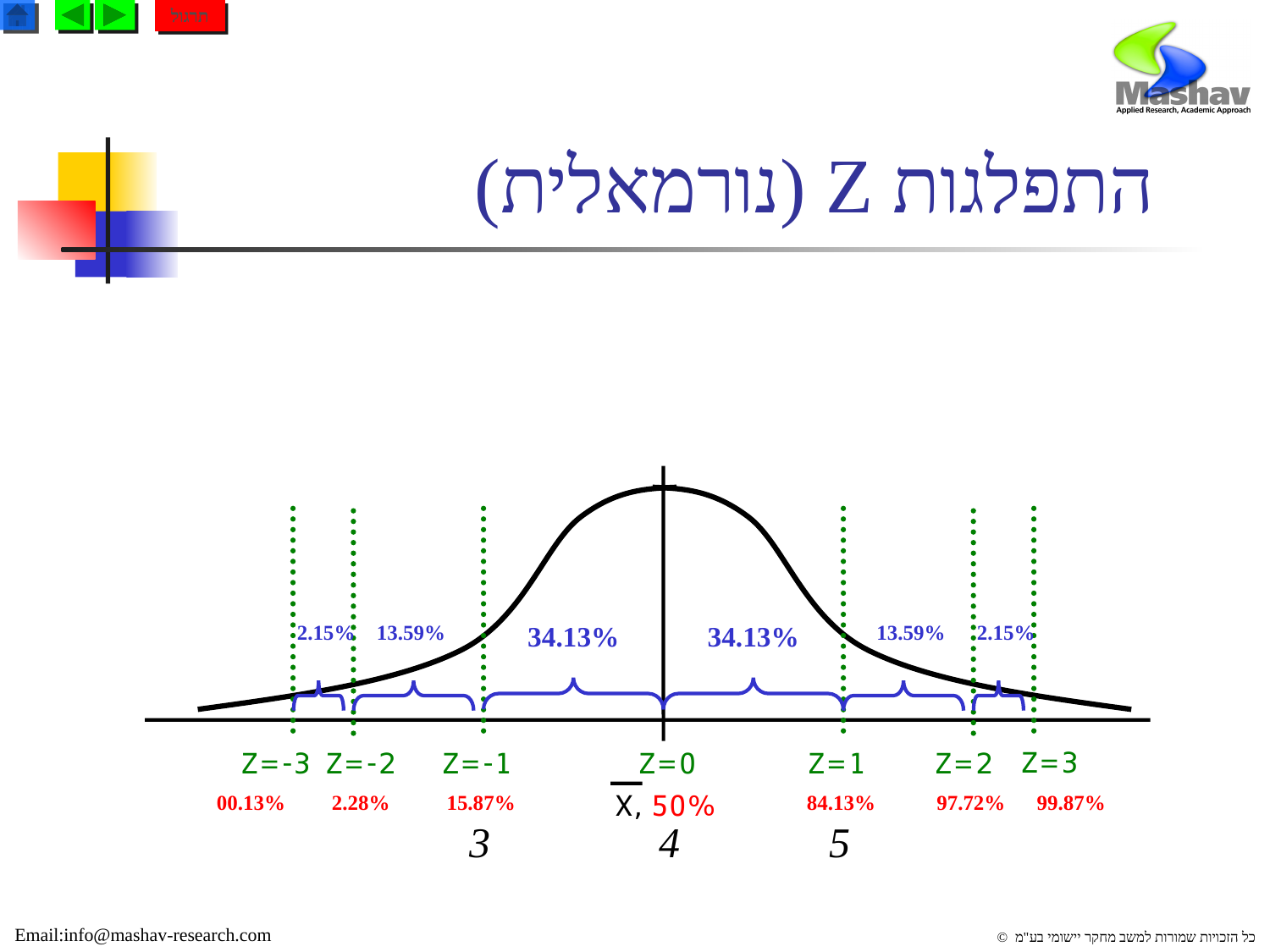

תרגול
# התפלגות Z (נורמאלית)

2.15%
13.59%
13.59%
2.15%
34.13%
34.13%

Z=3
Z=-3
Z=-2
Z=-1
Z=0
Z=1
Z=2
00.13%
2.28%
15.87%
84.13%
97.72%
99.87%

X, 50%
3
4
5